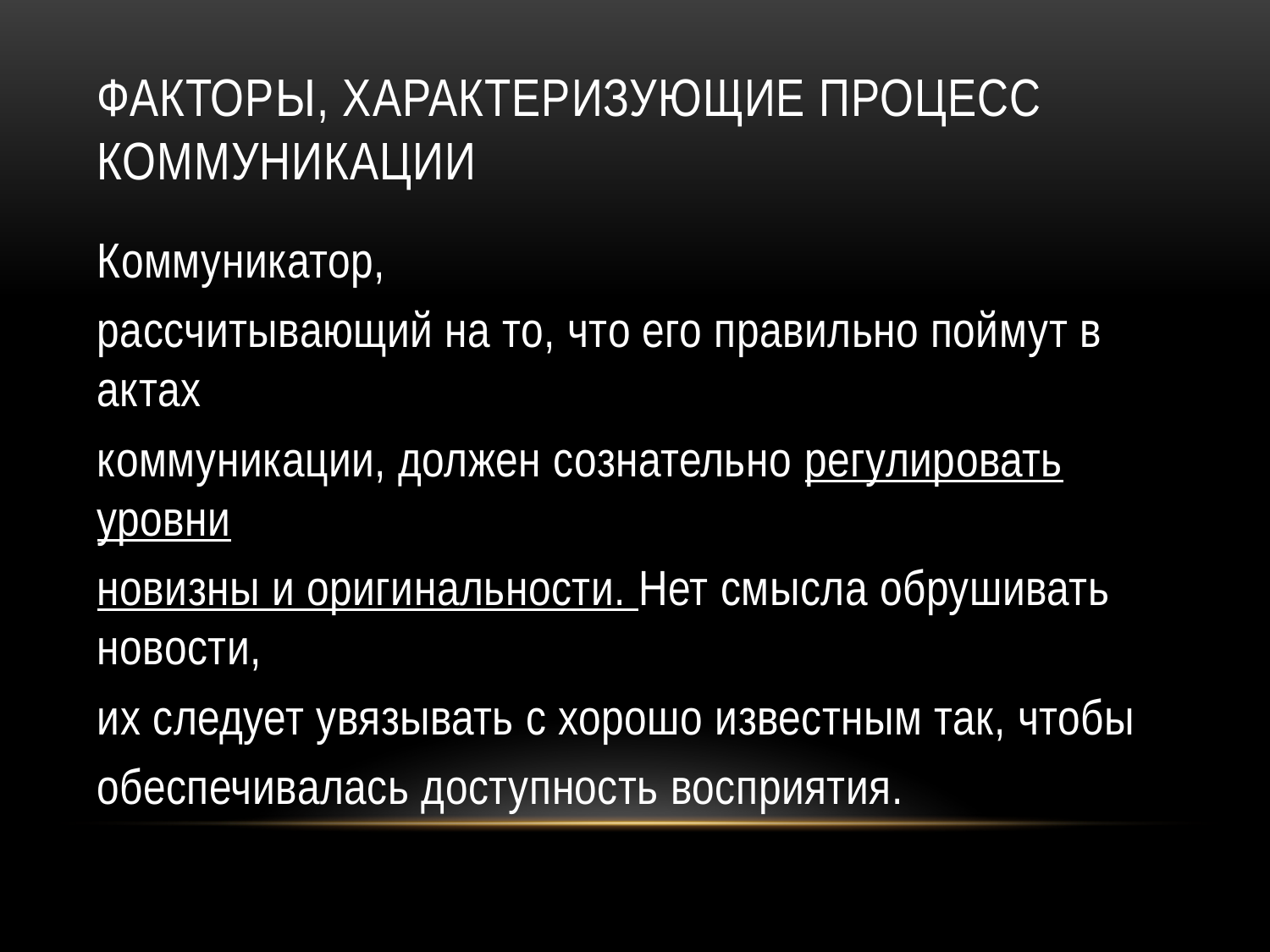

# Факторы, характеризующие процесс коммуникации
Коммуникатор,
рассчитывающий на то, что его правильно поймут в актах
коммуникации, должен сознательно регулировать уровни
новизны и оригинальности. Нет смысла обрушивать новости,
их следует увязывать с хорошо известным так, чтобы
обеспечивалась доступность восприятия.